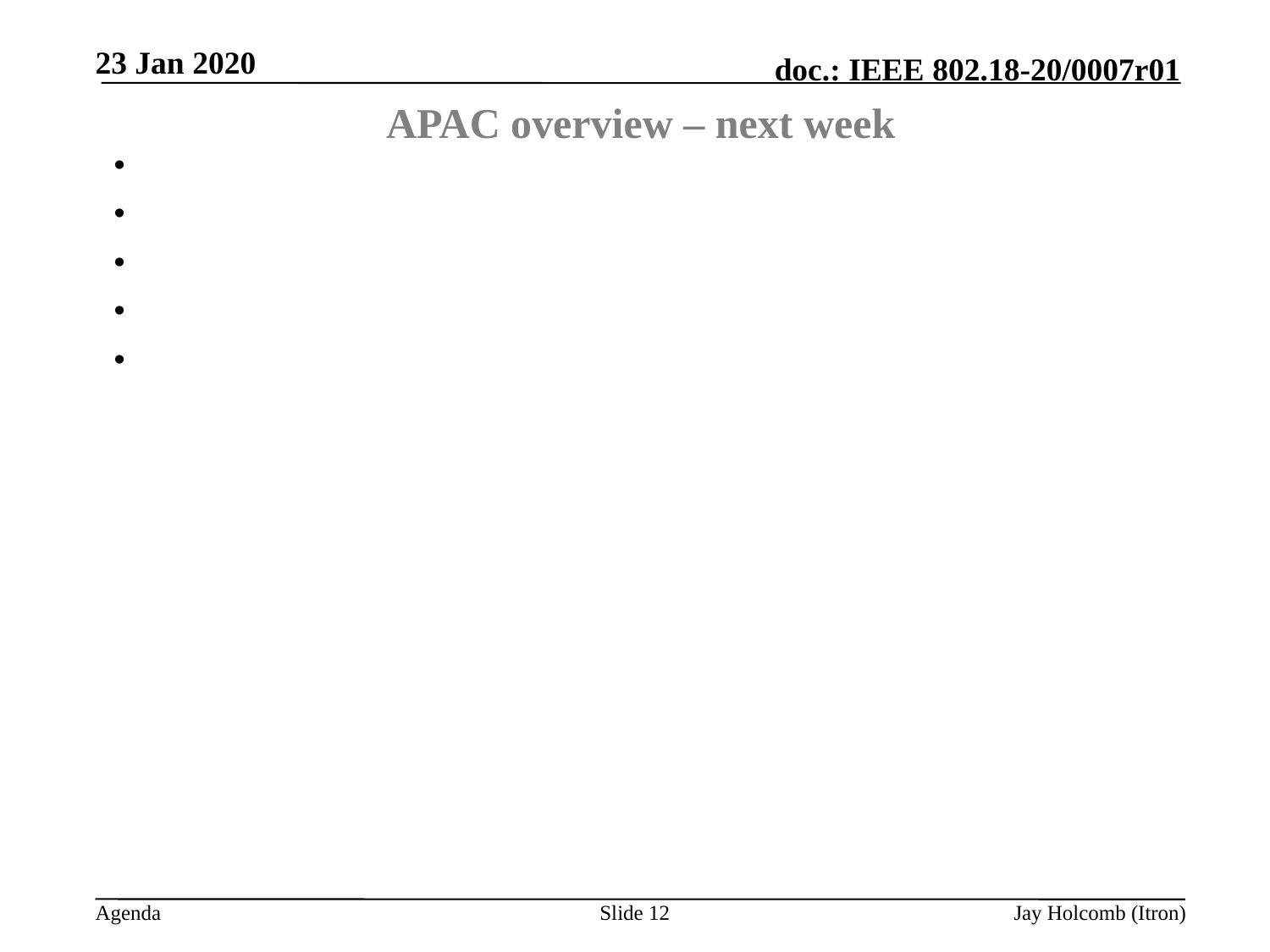

23 Jan 2020
# APAC overview – next week

Slide 12
Jay Holcomb (Itron)